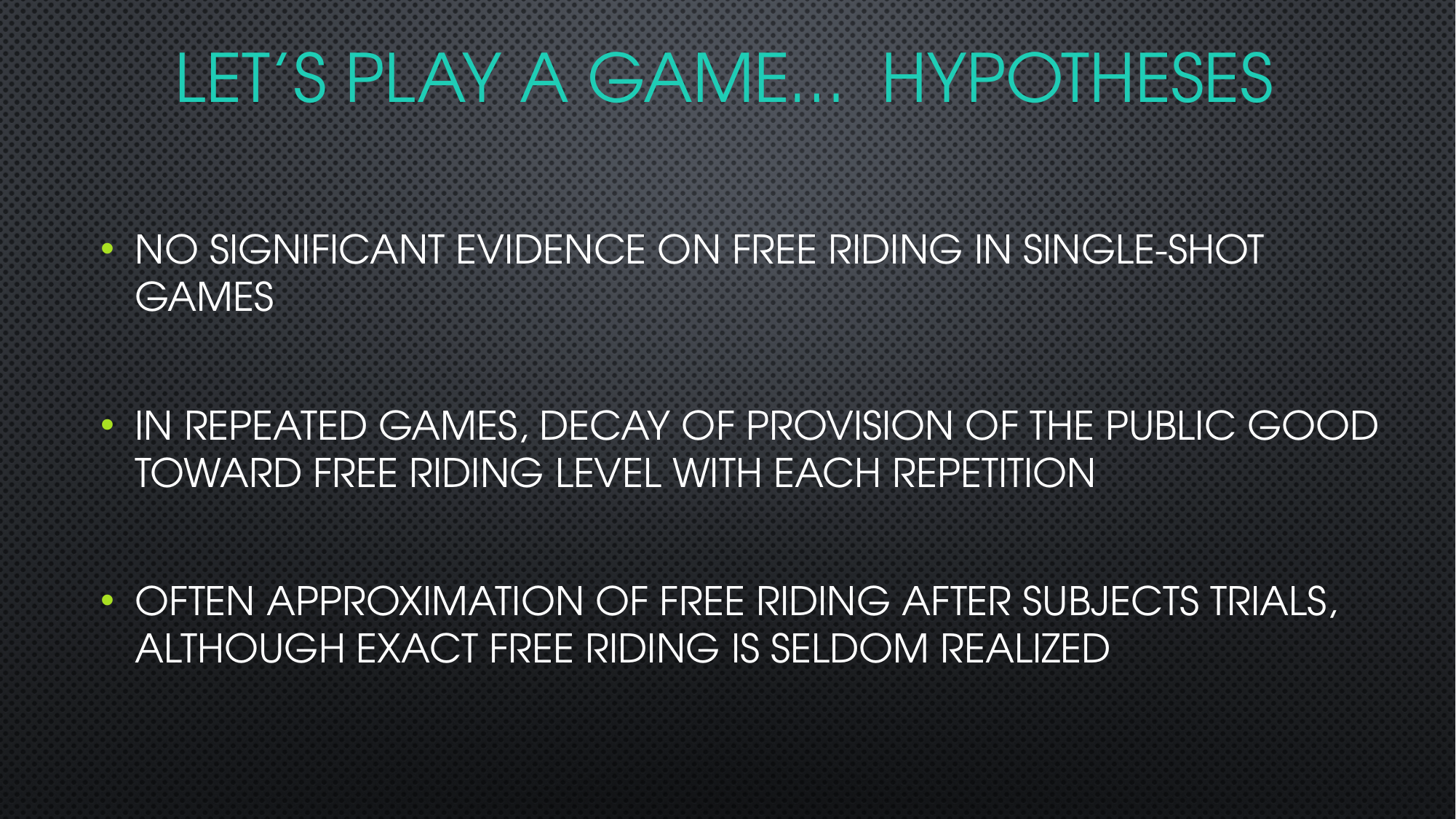

# Let’s play a game…  HypothesEs
No significant evidence on free riding in single-shot games

In repeated games, decay of provision of the public good toward free riding level with each repetition

Often approximation of free riding after subjects trials, although exact free riding is seldom realized